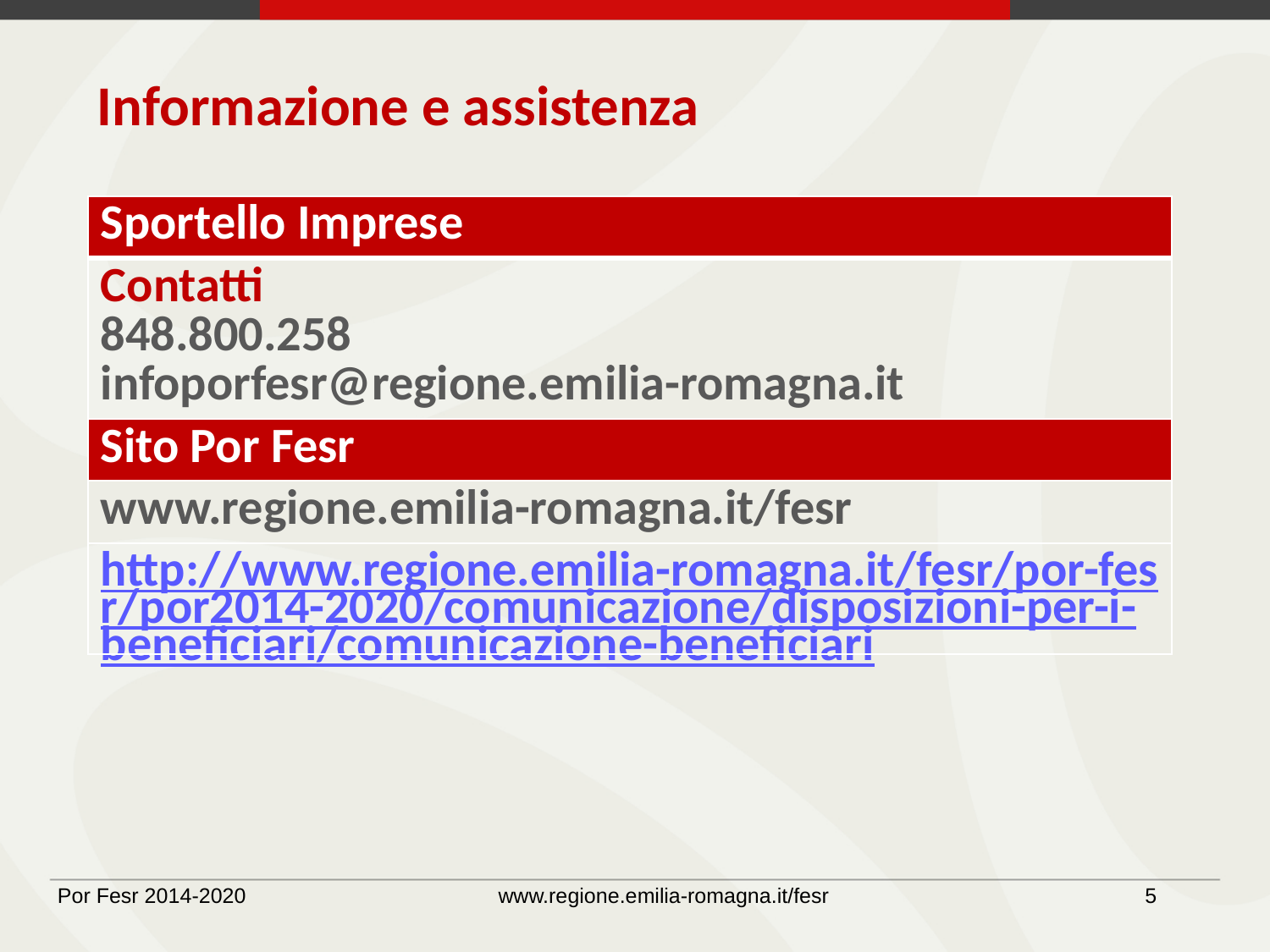

Informazione e assistenza

| Sportello Imprese |
| --- |
| Contatti 848.800.258 infoporfesr@regione.emilia-romagna.it |
| Sito Por Fesr |
| www.regione.emilia-romagna.it/fesr |
| http://www.regione.emilia-romagna.it/fesr/por-fesr/por2014-2020/comunicazione/disposizioni-per-i-beneficiari/comunicazione-beneficiari |